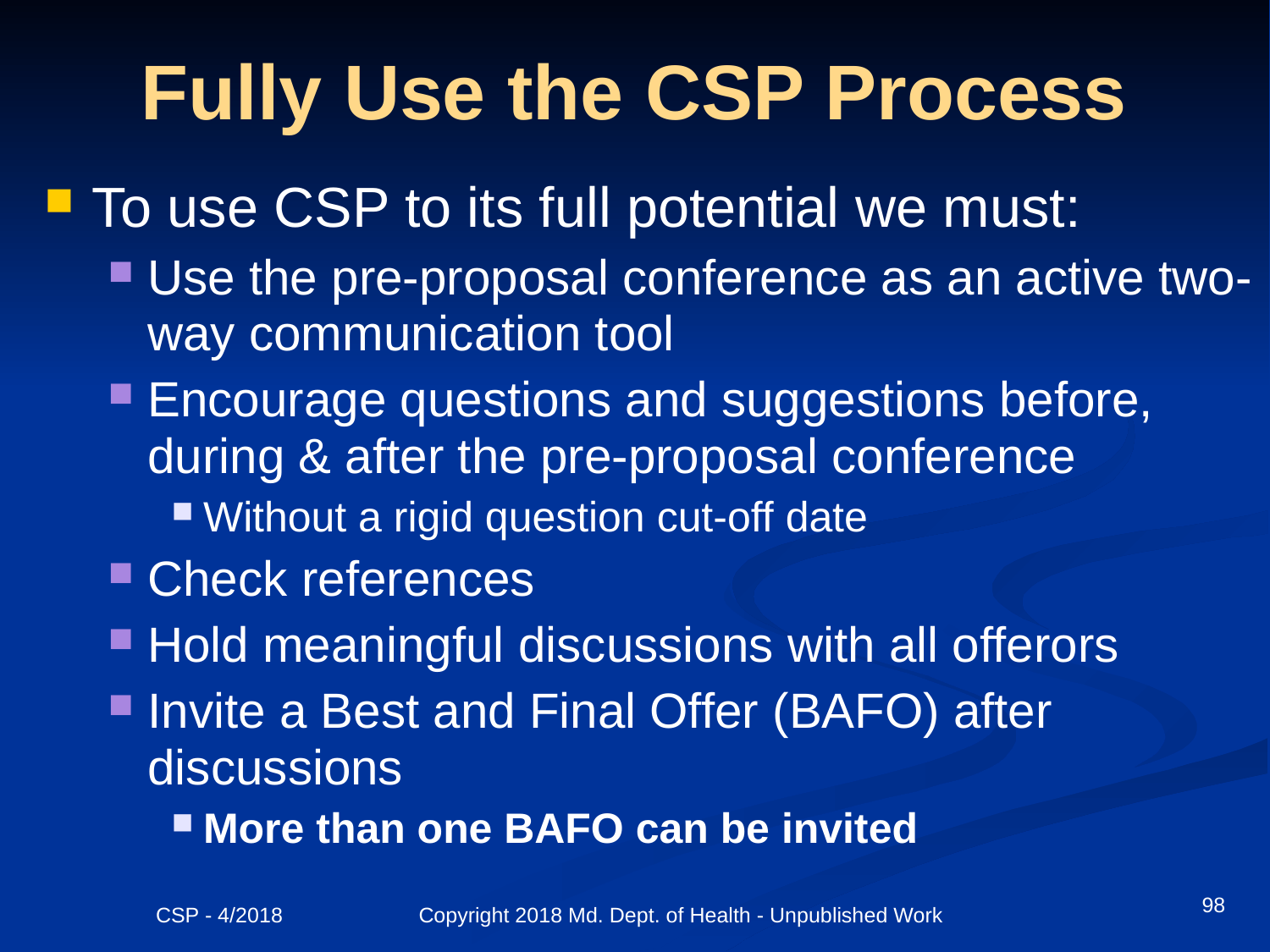

# Fully Use the CSP Process
To use CSP to its full potential we must:
Use the pre-proposal conference as an active two-way communication tool
Encourage questions and suggestions before, during & after the pre-proposal conference
Without a rigid question cut-off date
Check references
Hold meaningful discussions with all offerors
Invite a Best and Final Offer (BAFO) after discussions
More than one BAFO can be invited
98
CSP - 4/2018                       Copyright 2018 Md. Dept. of Health - Unpublished Work